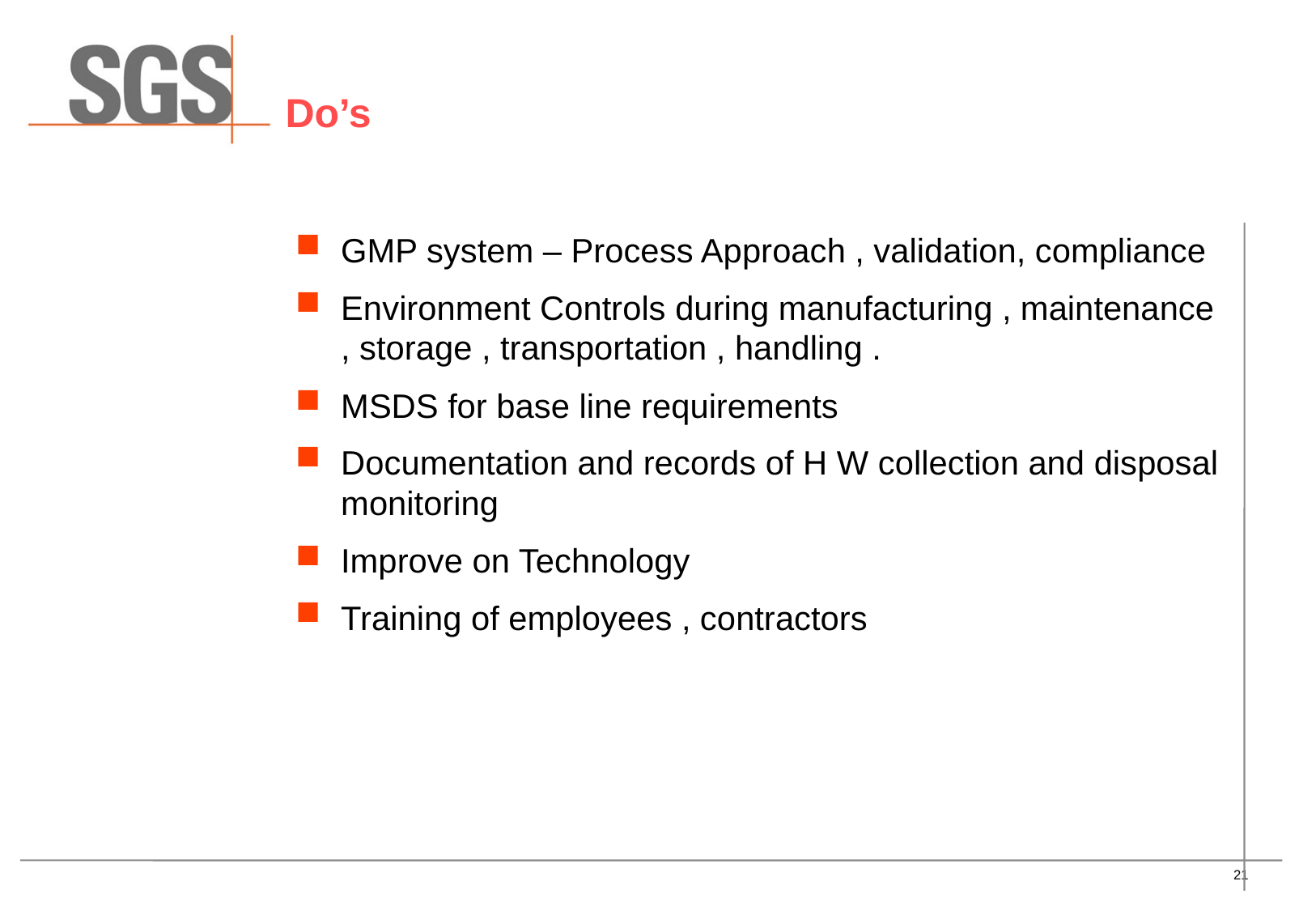

# Do’s
GMP system – Process Approach , validation, compliance
Environment Controls during manufacturing , maintenance , storage , transportation , handling .
MSDS for base line requirements
Documentation and records of H W collection and disposal monitoring
Improve on Technology
Training of employees , contractors